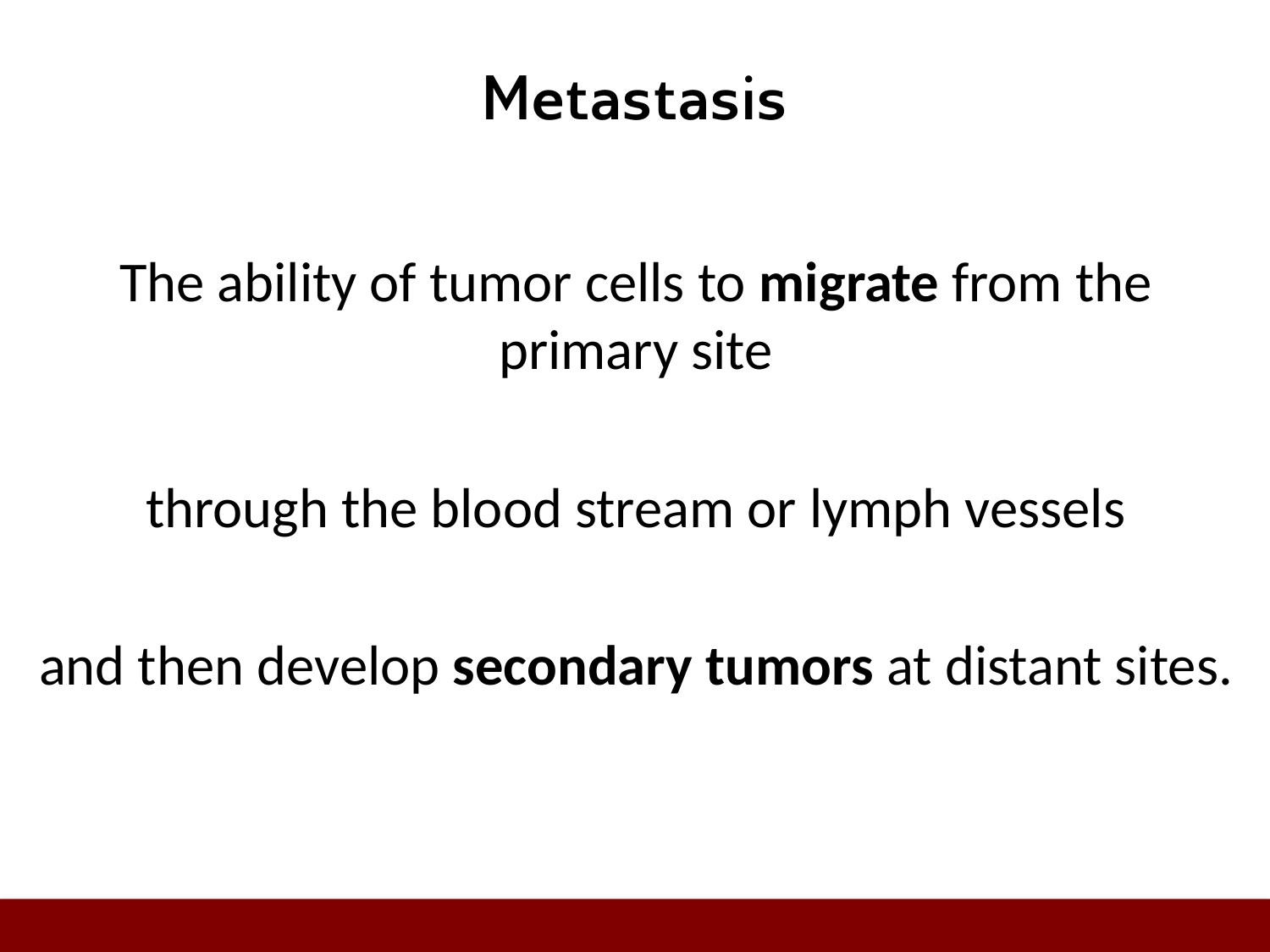

# Metastasis
The ability of tumor cells to migrate from the primary site

 through the blood stream or lymph vessels

and then develop secondary tumors at distant sites.